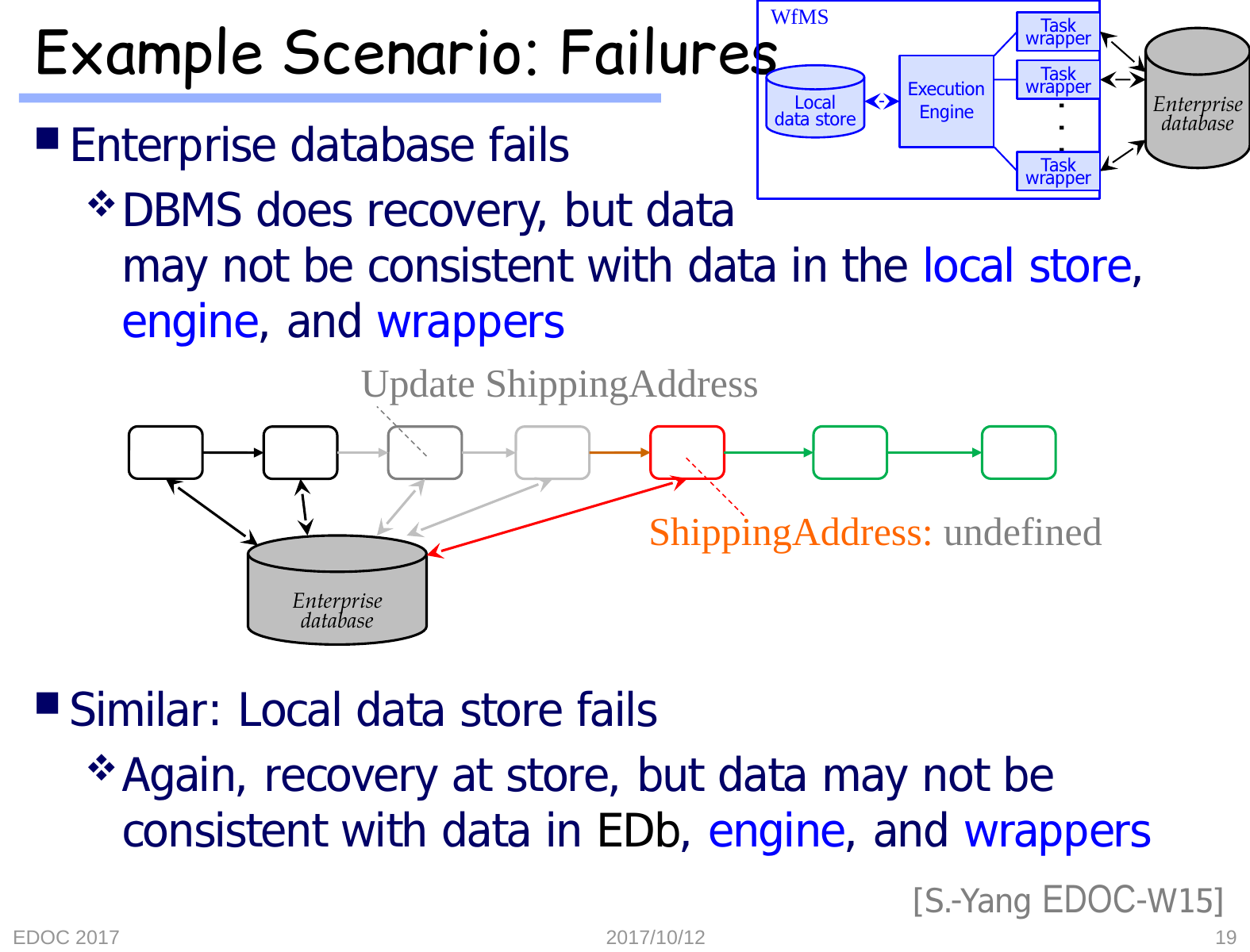

# Example Scenario: Failures
WfMS

Task
wrapper
Enterprise
database
Execution
Engine
Task
wrapper
Local
data store
. . .
Task
wrapper
Enterprise database fails
DBMS does recovery, but data
may not be consistent with data in the local store, engine, and wrappers

Similar: Local data store fails
Again, recovery at store, but data may not be consistent with data in EDb, engine, and wrappers
Update ShippingAddress

ShippingAddress: undefined
Enterprise
database
[S.-Yang EDOC-W15]
EDOC 2017
2017/10/12
19